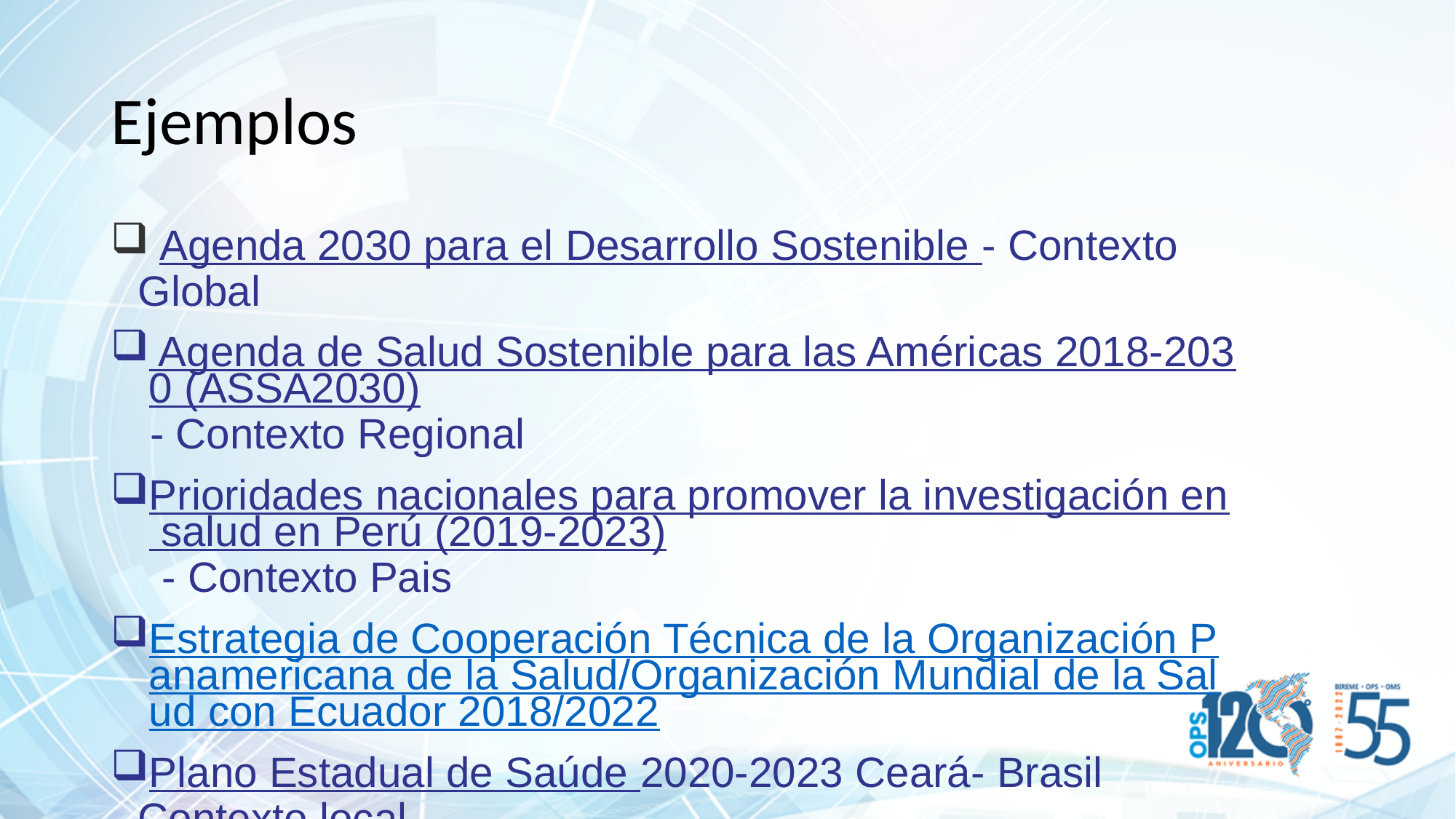

# Ejemplos
 Agenda 2030 para el Desarrollo Sostenible - Contexto Global
 Agenda de Salud Sostenible para las Américas 2018-2030 (ASSA2030) - Contexto Regional
Prioridades nacionales para promover la investigación en salud en Perú (2019-2023)  - Contexto Pais
Estrategia de Cooperación Técnica de la Organización Panamericana de la Salud/Organización Mundial de la Salud con Ecuador 2018/2022
Plano Estadual de Saúde 2020-2023 Ceará- Brasil Contexto local